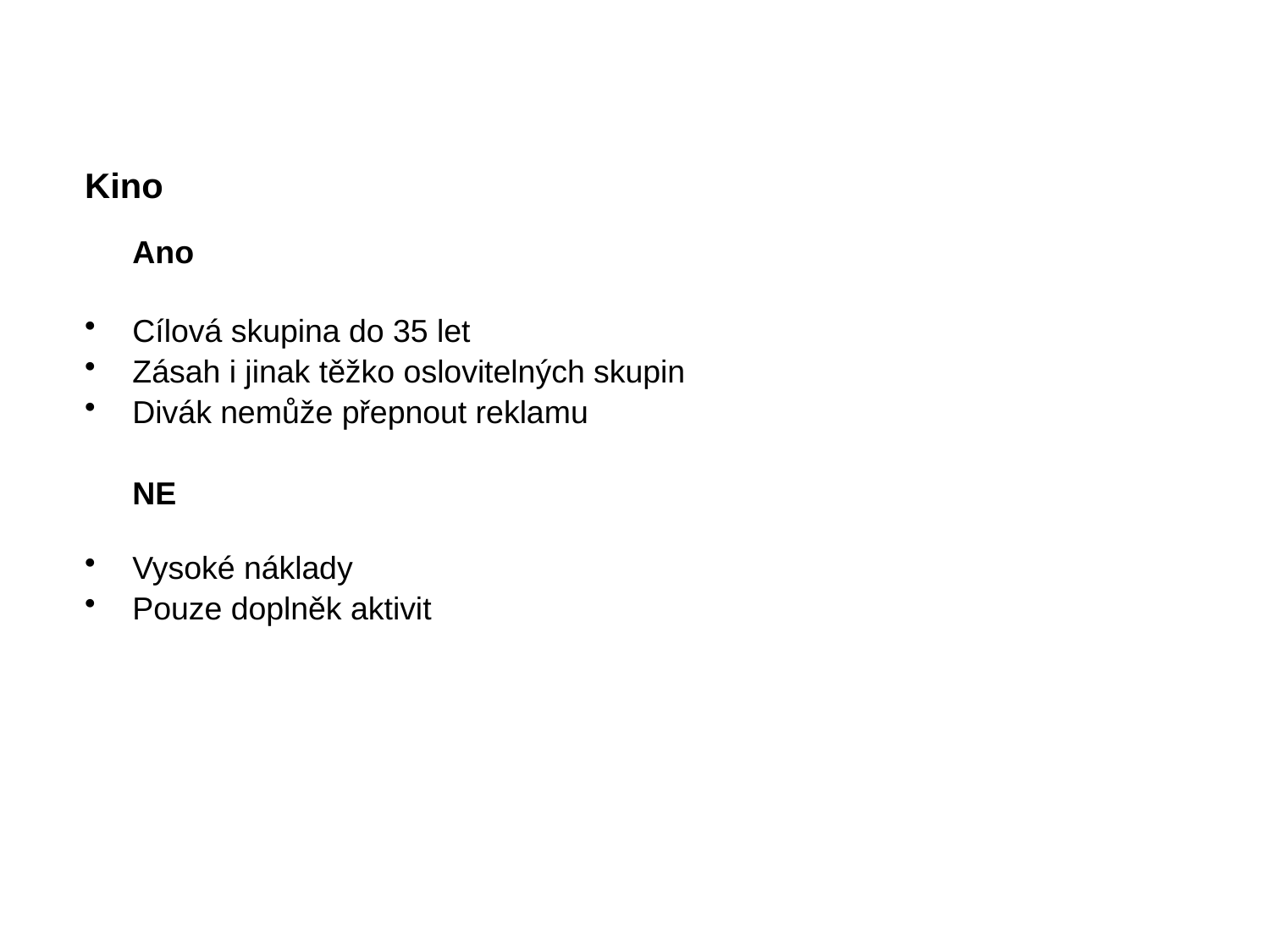

# Kino
	Ano
Cílová skupina do 35 let
Zásah i jinak těžko oslovitelných skupin
Divák nemůže přepnout reklamu

	NE
Vysoké náklady
Pouze doplněk aktivit